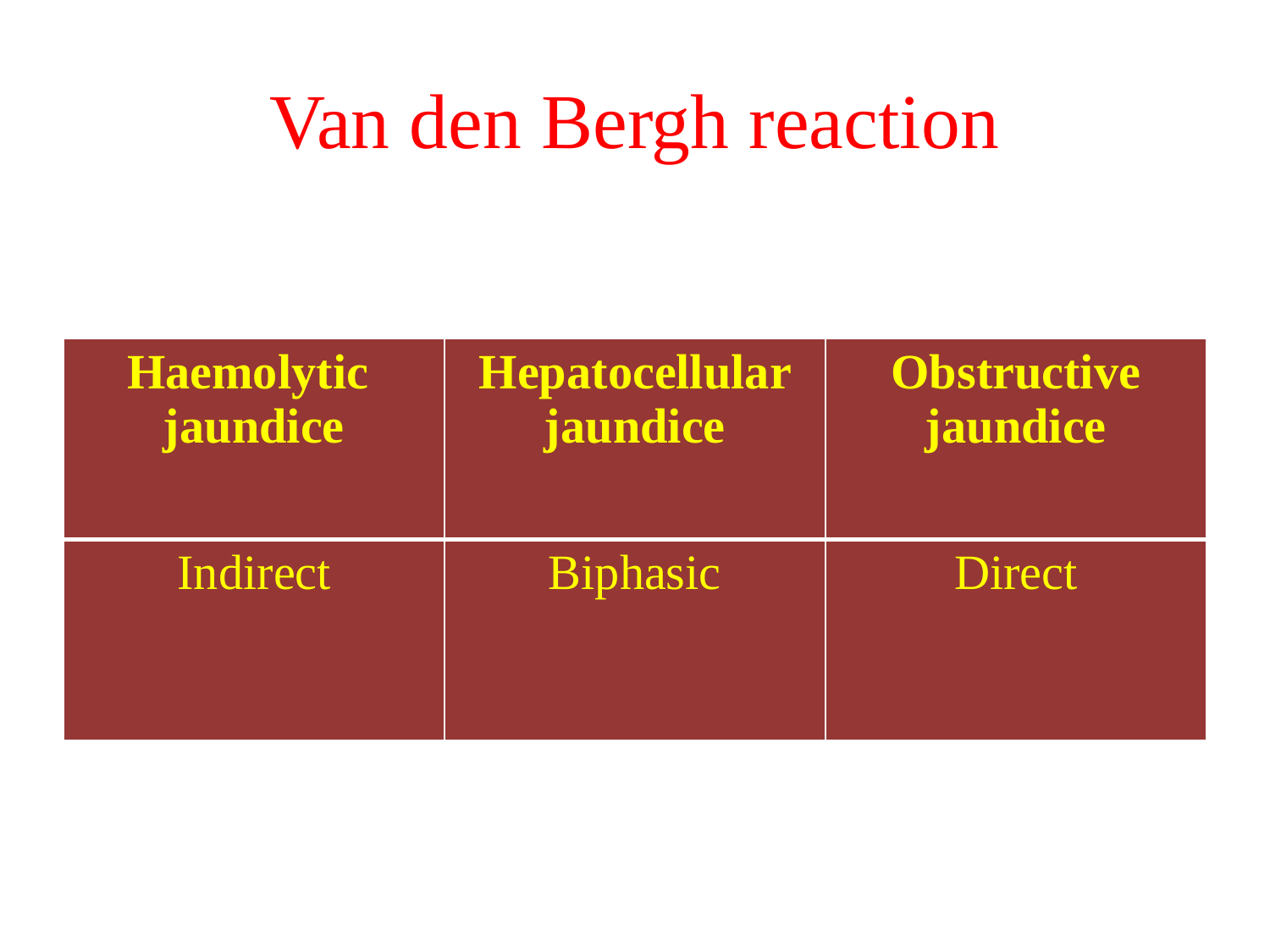

# Van den Bergh reaction
| Haemolytic jaundice | Hepatocellular jaundice | Obstructive jaundice |
| --- | --- | --- |
| Indirect | Biphasic | Direct |